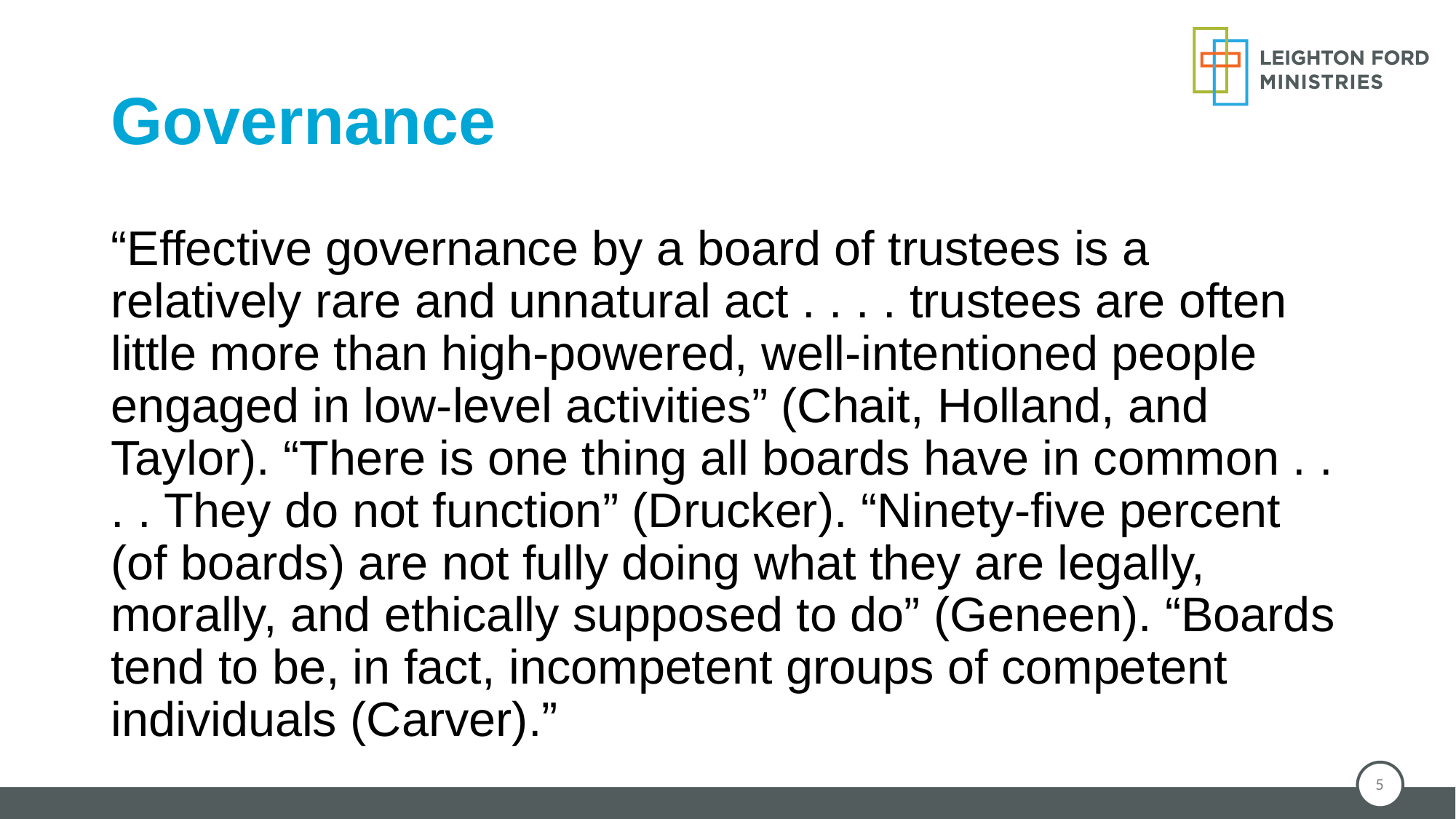

# Governance
“Effective governance by a board of trustees is a relatively rare and unnatural act . . . . trustees are often little more than high-powered, well-intentioned people engaged in low-level activities” (Chait, Holland, and Taylor). “There is one thing all boards have in common . . . . They do not function” (Drucker). “Ninety-five percent (of boards) are not fully doing what they are legally, morally, and ethically supposed to do” (Geneen). “Boards tend to be, in fact, incompetent groups of competent individuals (Carver).”